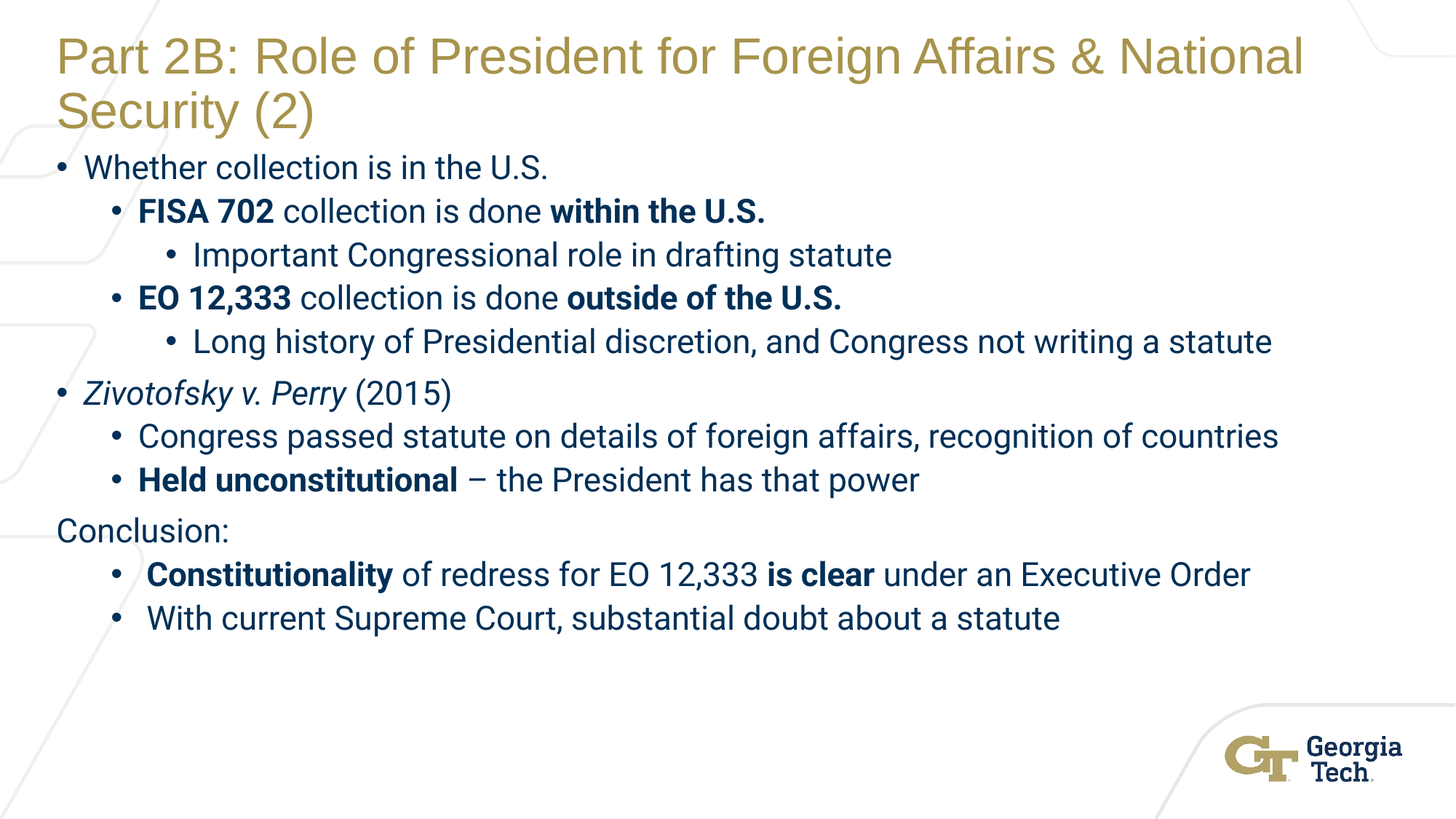

# Part 2B: Role of President for Foreign Affairs & National Security (2)
Whether collection is in the U.S.
FISA 702 collection is done within the U.S.
Important Congressional role in drafting statute
EO 12,333 collection is done outside of the U.S.
Long history of Presidential discretion, and Congress not writing a statute
Zivotofsky v. Perry (2015)
Congress passed statute on details of foreign affairs, recognition of countries
Held unconstitutional – the President has that power
Conclusion:
 Constitutionality of redress for EO 12,333 is clear under an Executive Order
 With current Supreme Court, substantial doubt about a statute